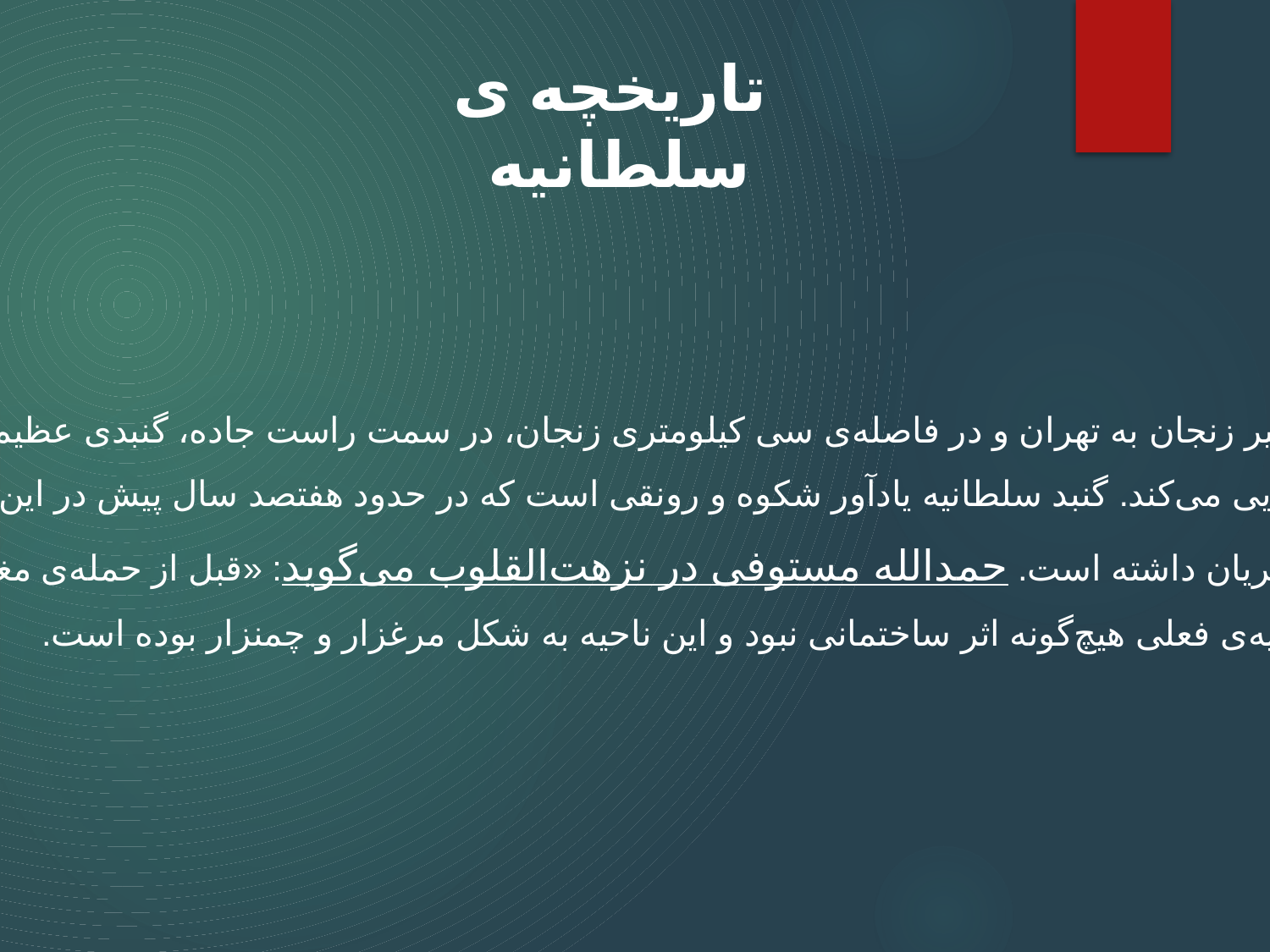

تاریخچه ی سلطانيه‌
در مسير زنجان به تهران و در فاصله‌ی سی کيلومتری زنجان، در سمت راست جاده، گنبدی عظيم
خودنمايی می‌کند. گنبد سلطانيه يادآور شکوه و رونقی است که در حدود هفتصد سال پيش در اين
شهر جريان داشته است. حمدالله مستوفی در نزهت‌القلوب می‌گويد: «قبل از حمله‌ی مغول در
سلطانيه‌ی فعلی هيچ‌گونه اثر ساختمانی نبود و اين ناحيه به شکل مرغزار و چمنزار بوده است.